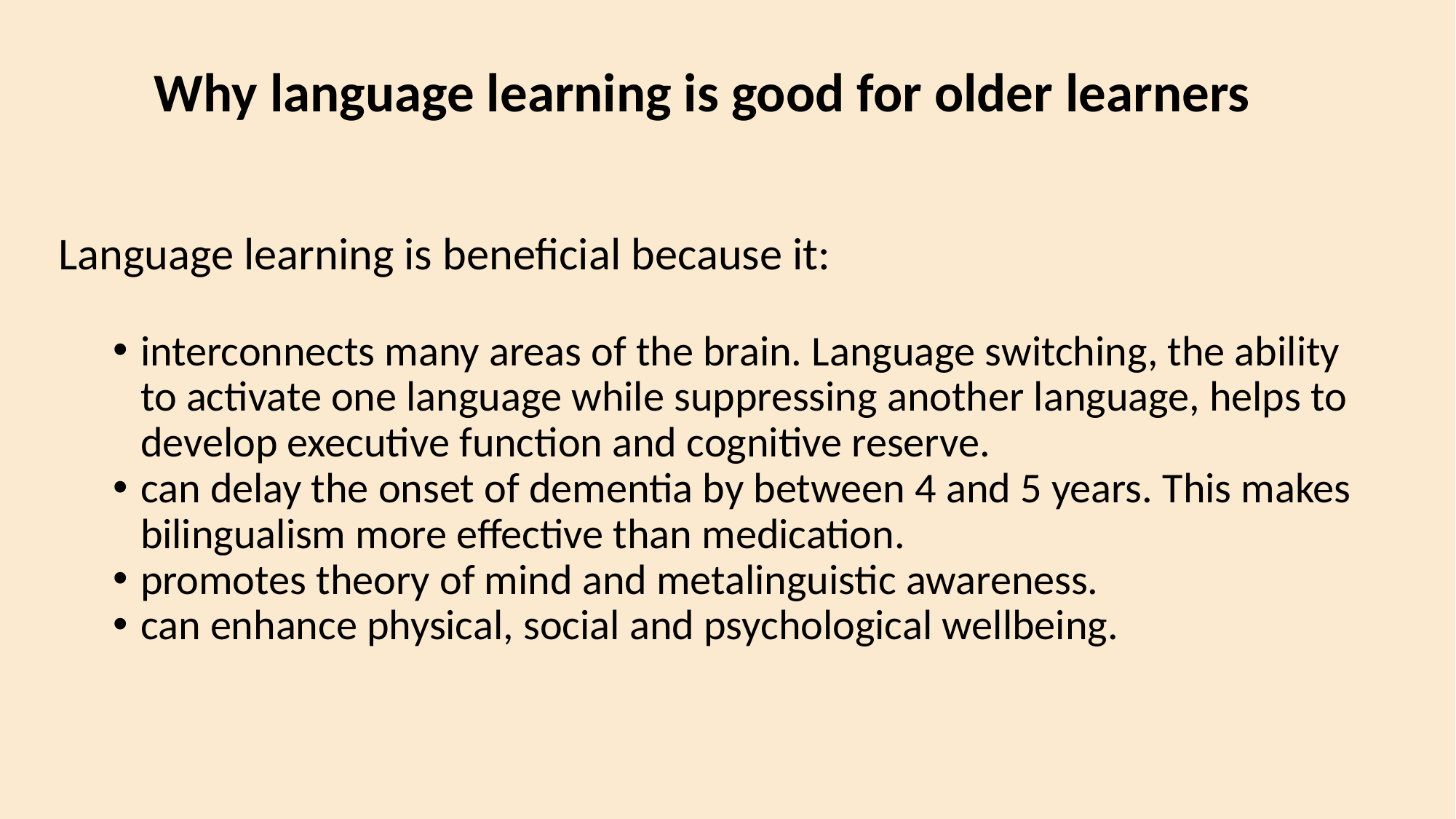

# Why language learning is good for older learners
Language learning is beneficial because it:

interconnects many areas of the brain. Language switching, the ability to activate one language while suppressing another language, helps to develop executive function and cognitive reserve.
can delay the onset of dementia by between 4 and 5 years. This makes bilingualism more effective than medication.
promotes theory of mind and metalinguistic awareness.
can enhance physical, social and psychological wellbeing.